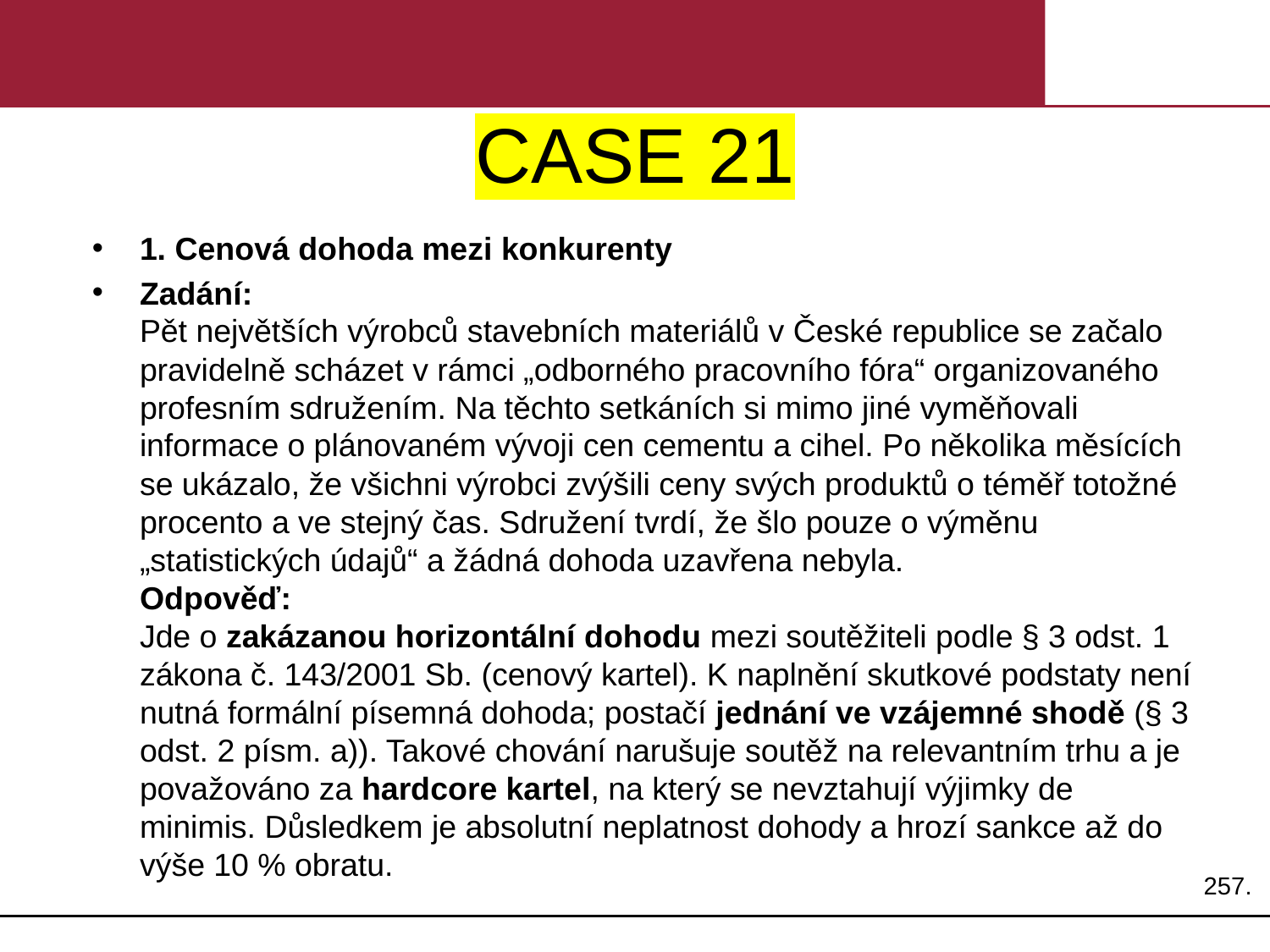

# CASE 21

1. Cenová dohoda mezi konkurenty
Zadání:
Pět největších výrobců stavebních materiálů v České republice se začalo pravidelně scházet v rámci „odborného pracovního fóra“ organizovaného profesním sdružením. Na těchto setkáních si mimo jiné vyměňovali informace o plánovaném vývoji cen cementu a cihel. Po několika měsících se ukázalo, že všichni výrobci zvýšili ceny svých produktů o téměř totožné procento a ve stejný čas. Sdružení tvrdí, že šlo pouze o výměnu „statistických údajů“ a žádná dohoda uzavřena nebyla.
Odpověď:
Jde o zakázanou horizontální dohodu mezi soutěžiteli podle § 3 odst. 1 zákona č. 143/2001 Sb. (cenový kartel). K naplnění skutkové podstaty není nutná formální písemná dohoda; postačí jednání ve vzájemné shodě (§ 3 odst. 2 písm. a)). Takové chování narušuje soutěž na relevantním trhu a je považováno za hardcore kartel, na který se nevztahují výjimky de minimis. Důsledkem je absolutní neplatnost dohody a hrozí sankce až do výše 10 % obratu.

257.